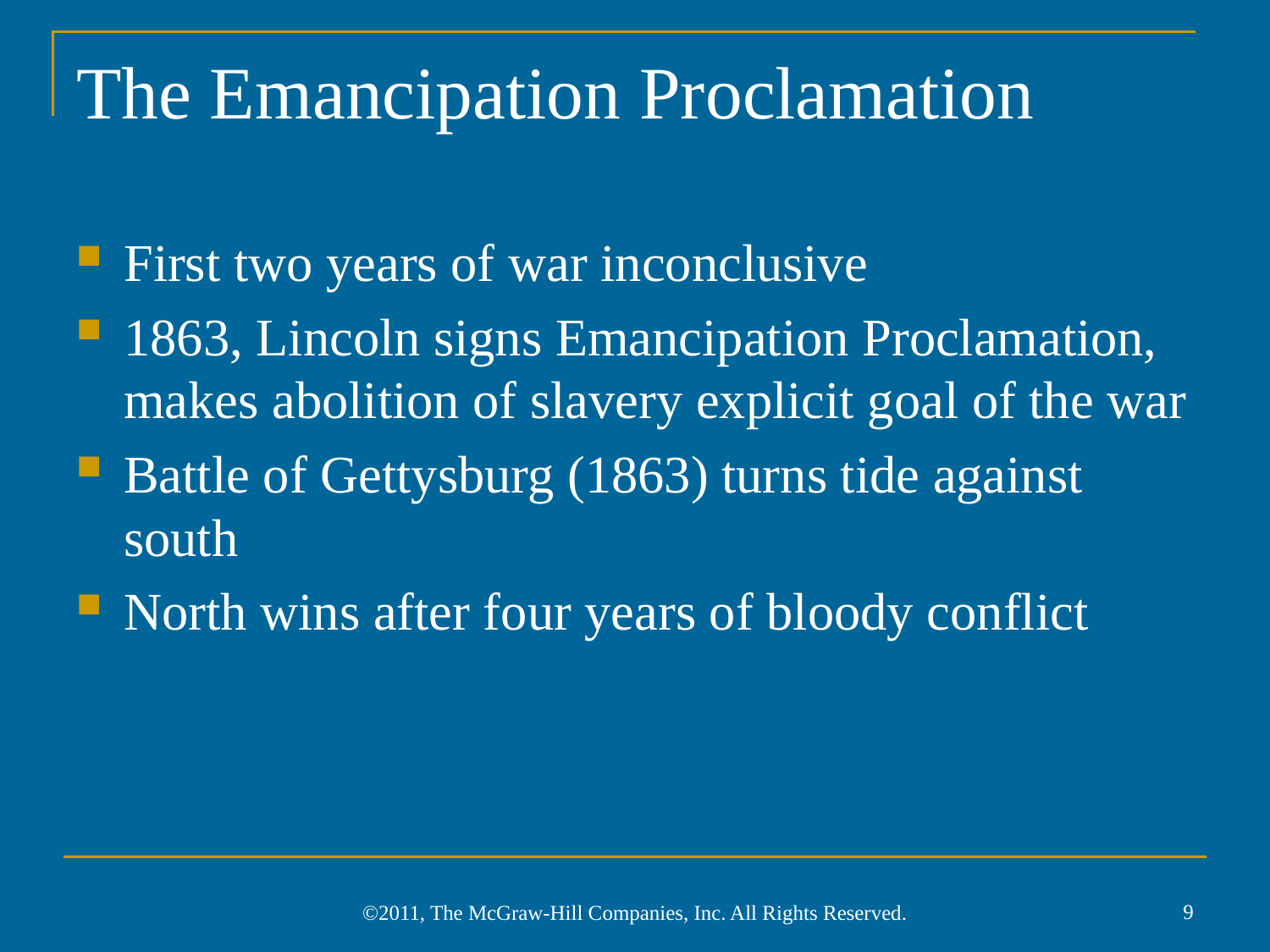

# The Emancipation Proclamation
First two years of war inconclusive
1863, Lincoln signs Emancipation Proclamation, makes abolition of slavery explicit goal of the war
Battle of Gettysburg (1863) turns tide against south
North wins after four years of bloody conflict
9
©2011, The McGraw-Hill Companies, Inc. All Rights Reserved.